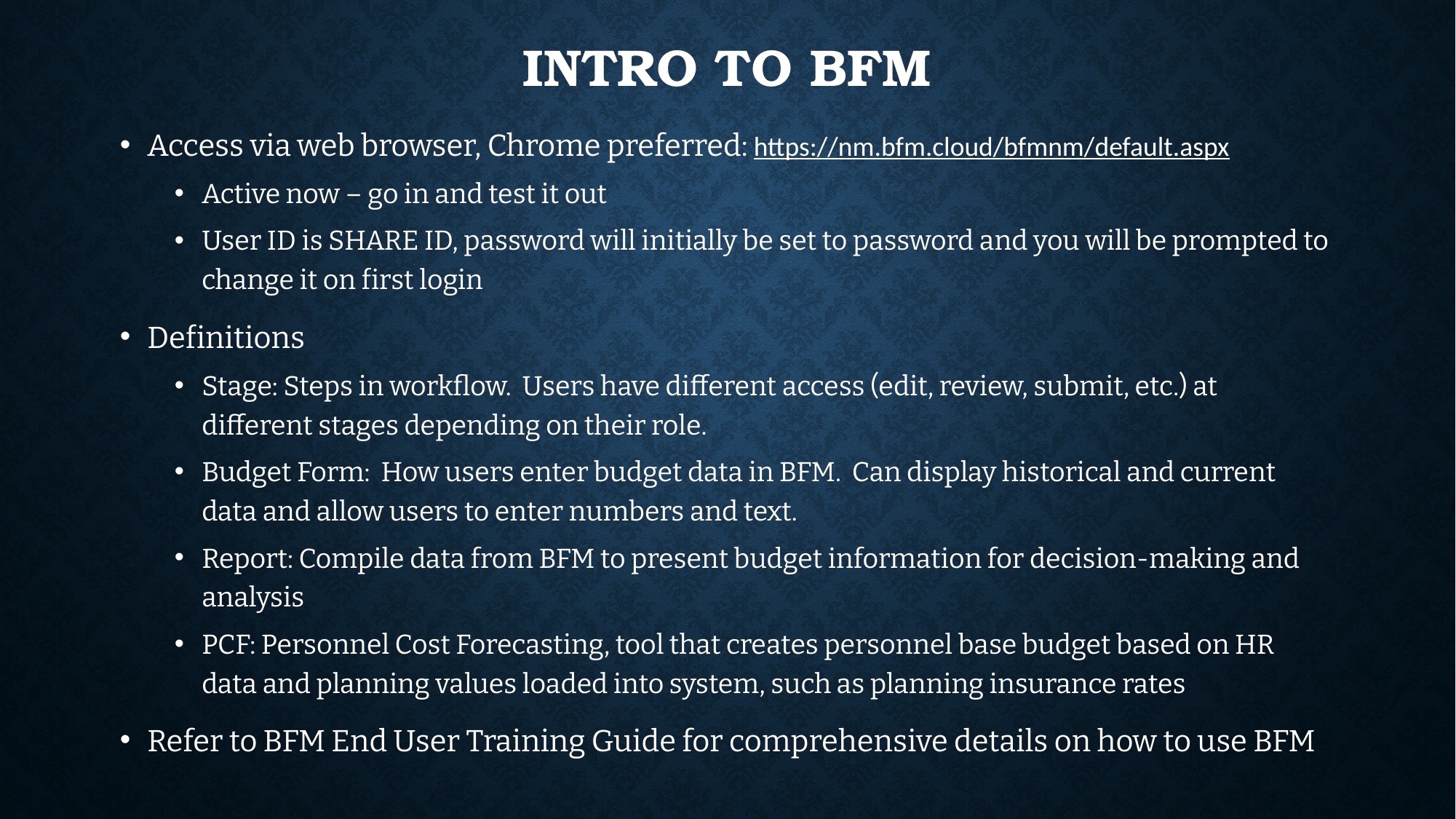

# Intro to BFM
Access via web browser, Chrome preferred: https://nm.bfm.cloud/bfmnm/default.aspx
Active now – go in and test it out
User ID is SHARE ID, password will initially be set to password and you will be prompted to change it on first login
Definitions
Stage: Steps in workflow.  Users have different access (edit, review, submit, etc.) at different stages depending on their role.
Budget Form:  How users enter budget data in BFM.  Can display historical and current data and allow users to enter numbers and text.
Report: Compile data from BFM to present budget information for decision-making and analysis
PCF: Personnel Cost Forecasting, tool that creates personnel base budget based on HR data and planning values loaded into system, such as planning insurance rates
Refer to BFM End User Training Guide for comprehensive details on how to use BFM